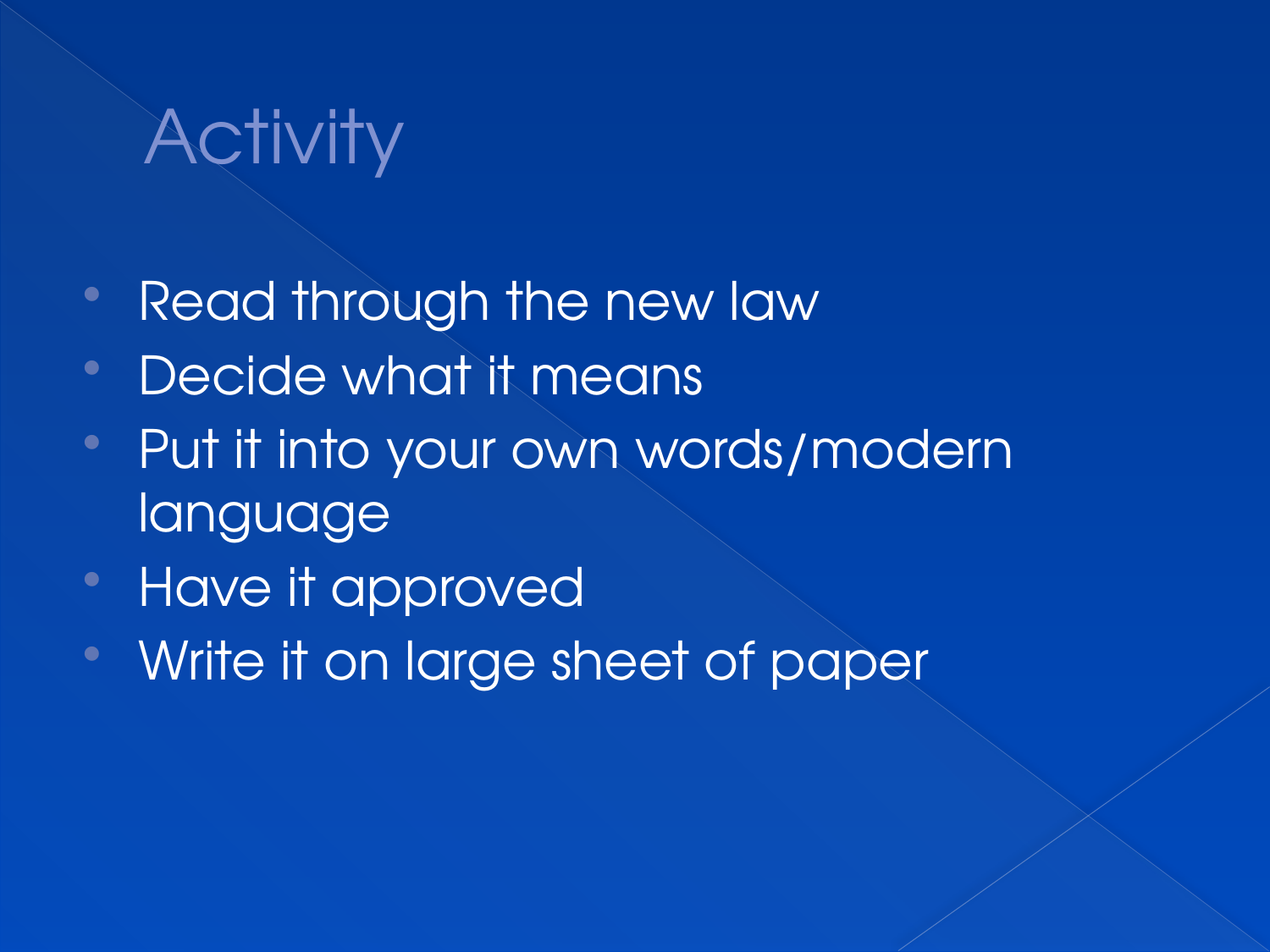

# Activity
Read through the new law
Decide what it means
Put it into your own words/modern language
Have it approved
Write it on large sheet of paper